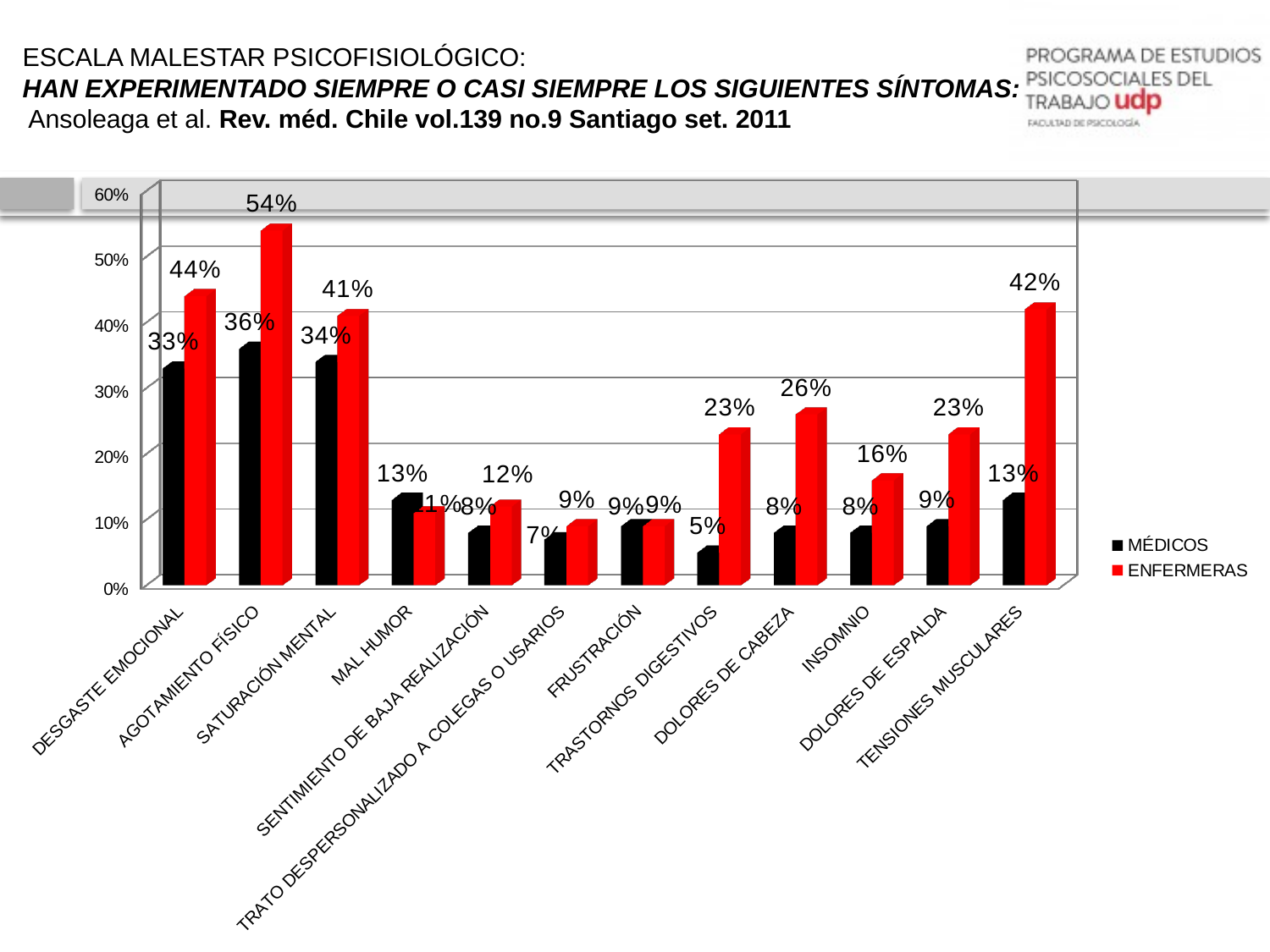

# ESCALA MALESTAR PSICOFISIOLÓGICO: HAN EXPERIMENTADO SIEMPRE O CASI SIEMPRE LOS SIGUIENTES SÍNTOMAS: Ansoleaga et al. Rev. méd. Chile vol.139 no.9 Santiago set. 2011

[unsupported chart]